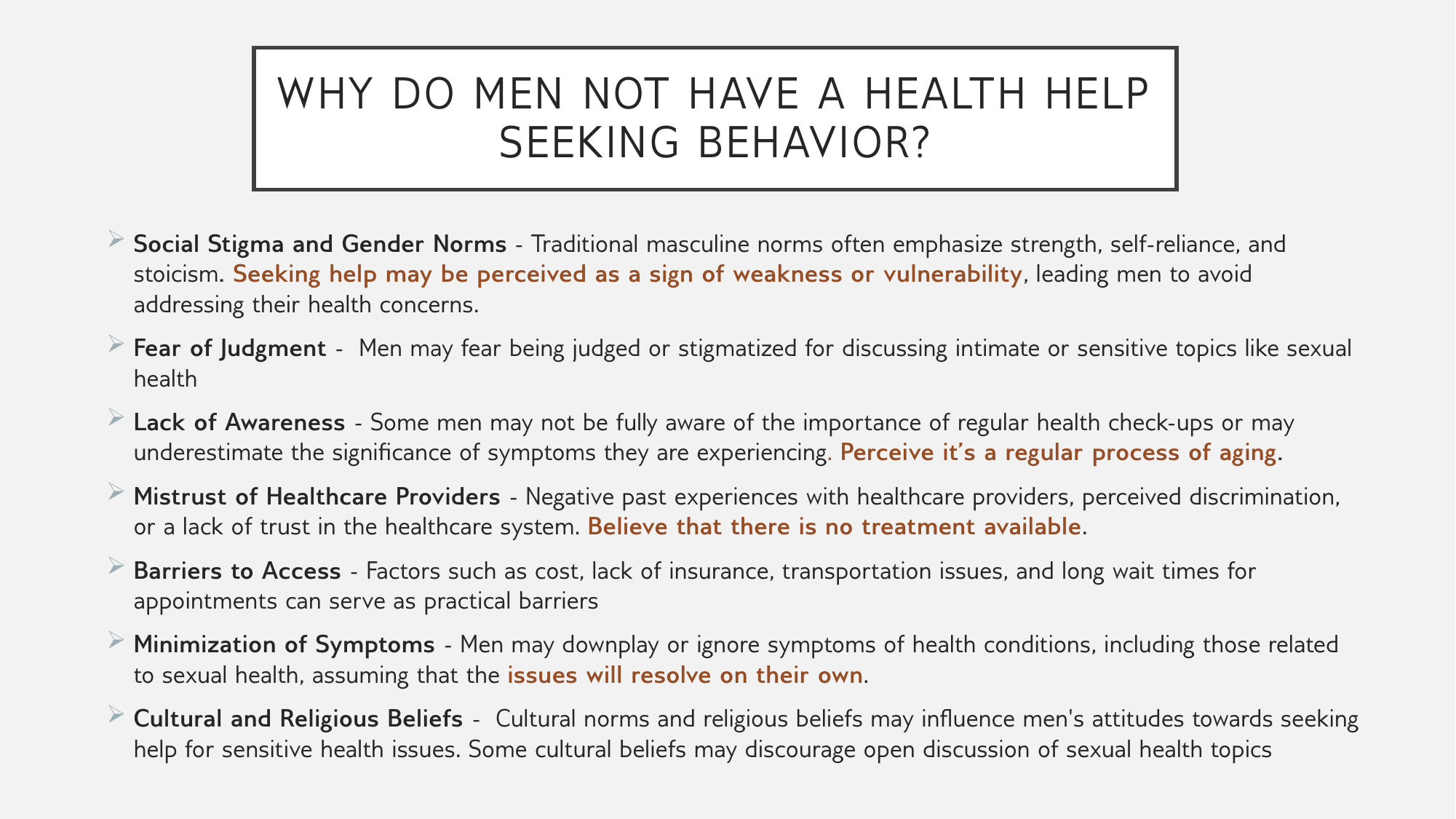

# Why do men not have a Health Help Seeking Behavior?
Social Stigma and Gender Norms - Traditional masculine norms often emphasize strength, self-reliance, and stoicism. Seeking help may be perceived as a sign of weakness or vulnerability, leading men to avoid addressing their health concerns.
Fear of Judgment -  Men may fear being judged or stigmatized for discussing intimate or sensitive topics like sexual health
Lack of Awareness - Some men may not be fully aware of the importance of regular health check-ups or may underestimate the significance of symptoms they are experiencing. Perceive it’s a regular process of aging.
Mistrust of Healthcare Providers - Negative past experiences with healthcare providers, perceived discrimination, or a lack of trust in the healthcare system. Believe that there is no treatment available.
Barriers to Access - Factors such as cost, lack of insurance, transportation issues, and long wait times for appointments can serve as practical barriers
Minimization of Symptoms - Men may downplay or ignore symptoms of health conditions, including those related to sexual health, assuming that the issues will resolve on their own.
Cultural and Religious Beliefs -  Cultural norms and religious beliefs may influence men's attitudes towards seeking help for sensitive health issues. Some cultural beliefs may discourage open discussion of sexual health topics